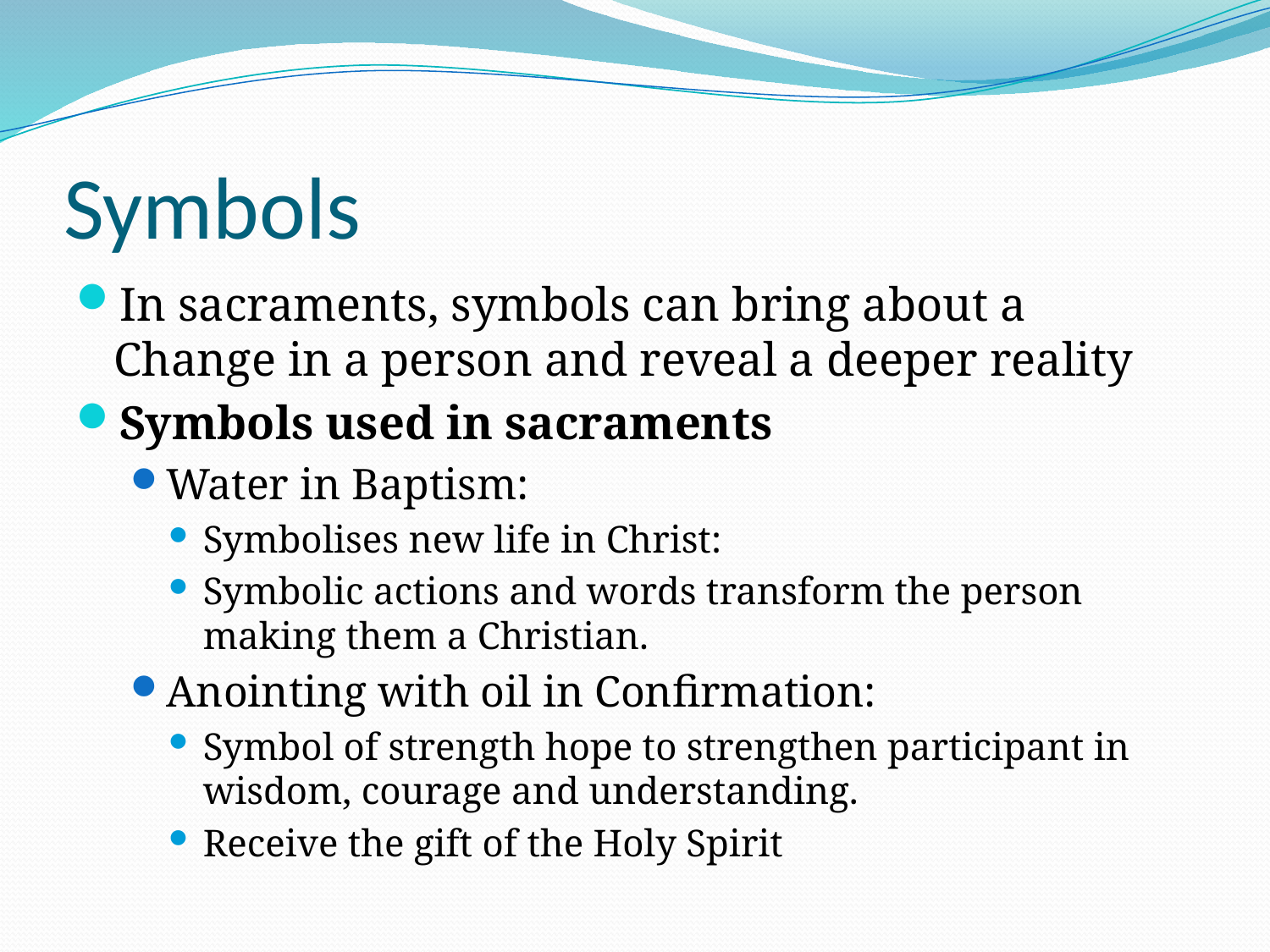

# Symbols
In sacraments, symbols can bring about a Change in a person and reveal a deeper reality
Symbols used in sacraments
Water in Baptism:
Symbolises new life in Christ:
Symbolic actions and words transform the person making them a Christian.
Anointing with oil in Confirmation:
Symbol of strength hope to strengthen participant in wisdom, courage and understanding.
Receive the gift of the Holy Spirit